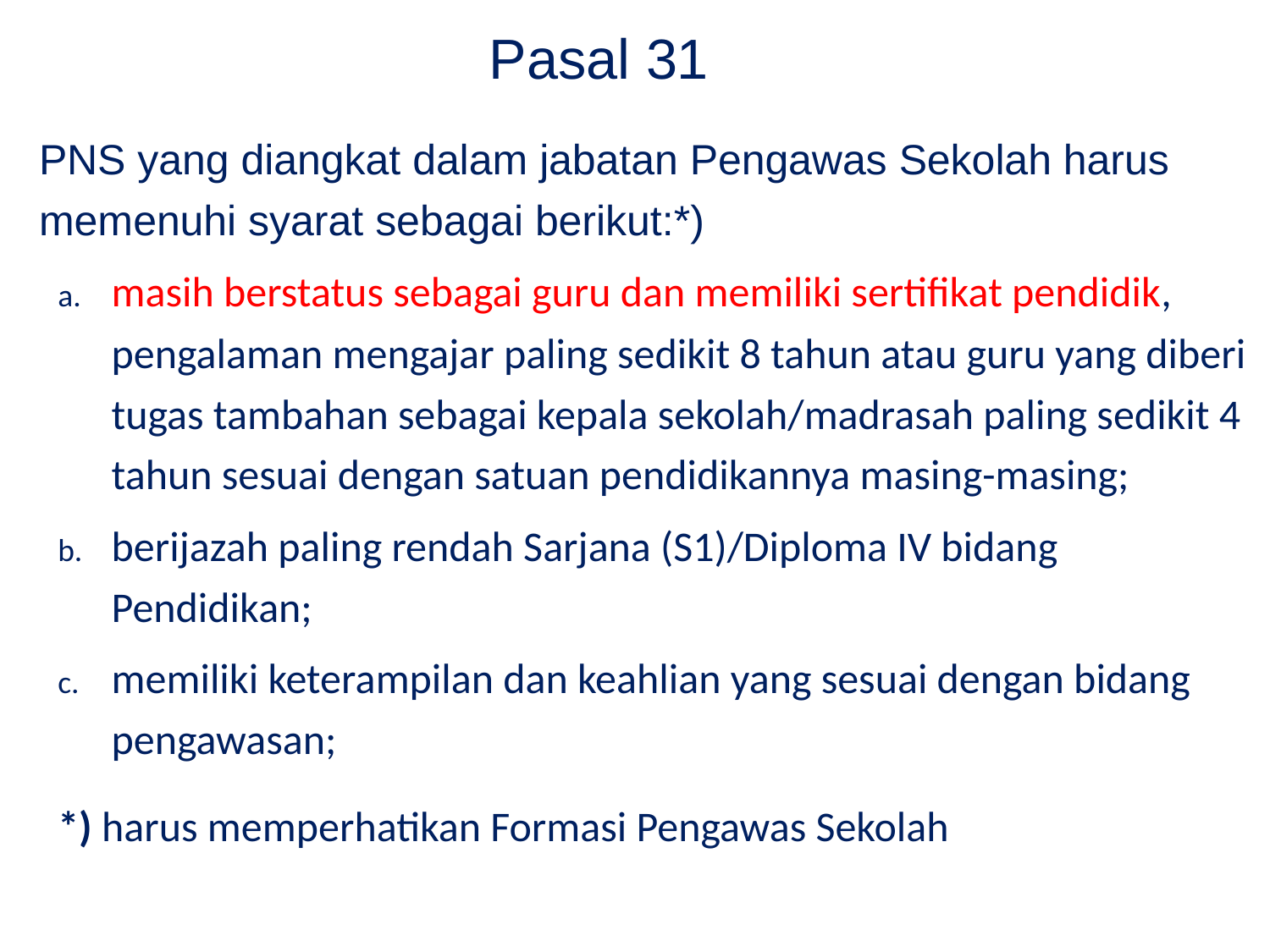

Pasal 31
PNS yang diangkat dalam jabatan Pengawas Sekolah harus memenuhi syarat sebagai berikut:*)
masih berstatus sebagai guru dan memiliki sertifikat pendidik, pengalaman mengajar paling sedikit 8 tahun atau guru yang diberi tugas tambahan sebagai kepala sekolah/madrasah paling sedikit 4  tahun sesuai dengan satuan pendidikannya masing-masing;
berijazah paling rendah Sarjana (S1)/Diploma IV bidang Pendidikan;
memiliki keterampilan dan keahlian yang sesuai dengan bidang pengawasan;

*) harus memperhatikan Formasi Pengawas Sekolah